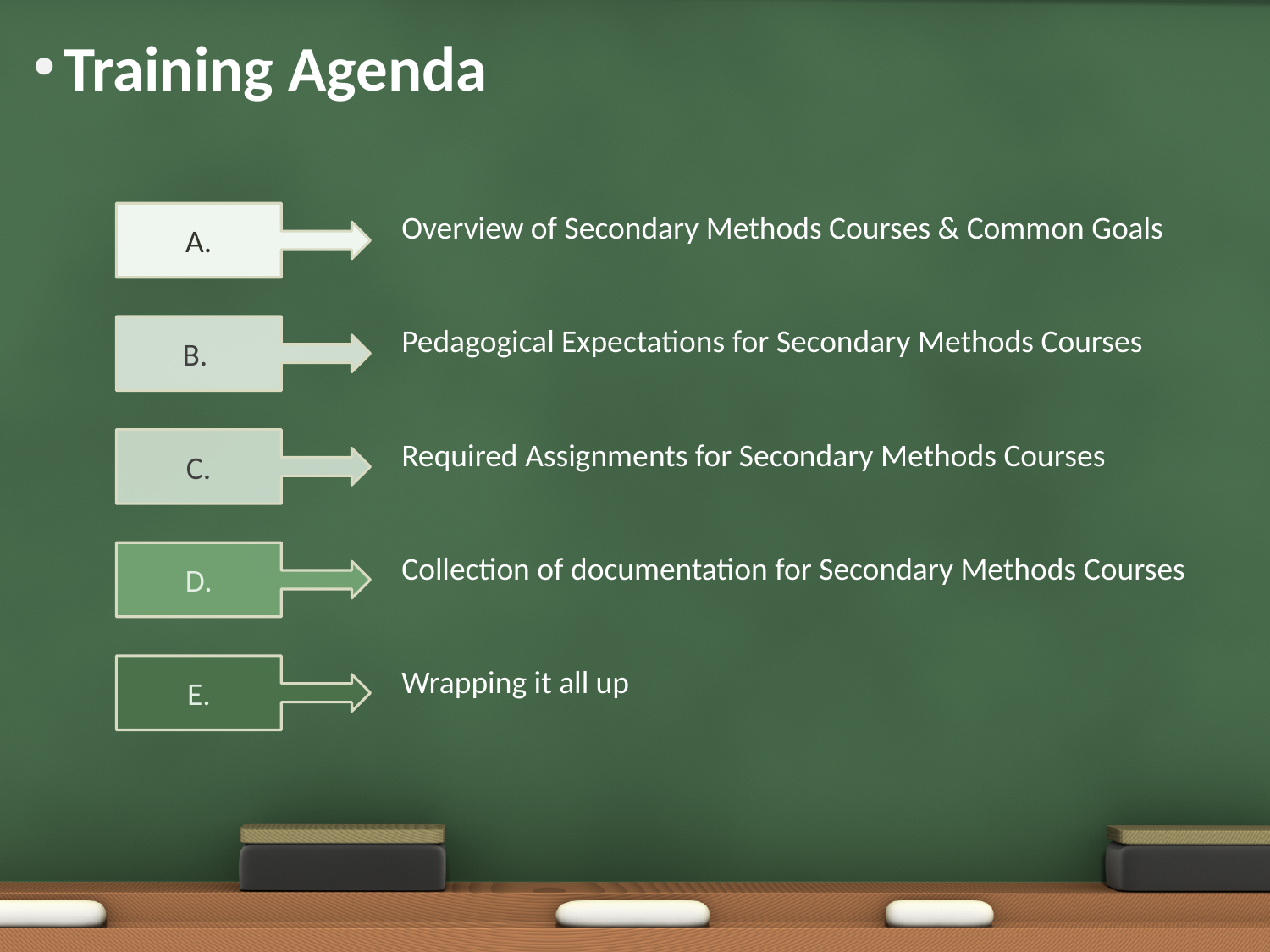

# Training Agenda
Overview of Secondary Methods Courses & Common Goals

A.
Pedagogical Expectations for Secondary Methods Courses

B.
Required Assignments for Secondary Methods Courses

C.
Collection of documentation for Secondary Methods Courses

D.
E.
Wrapping it all up